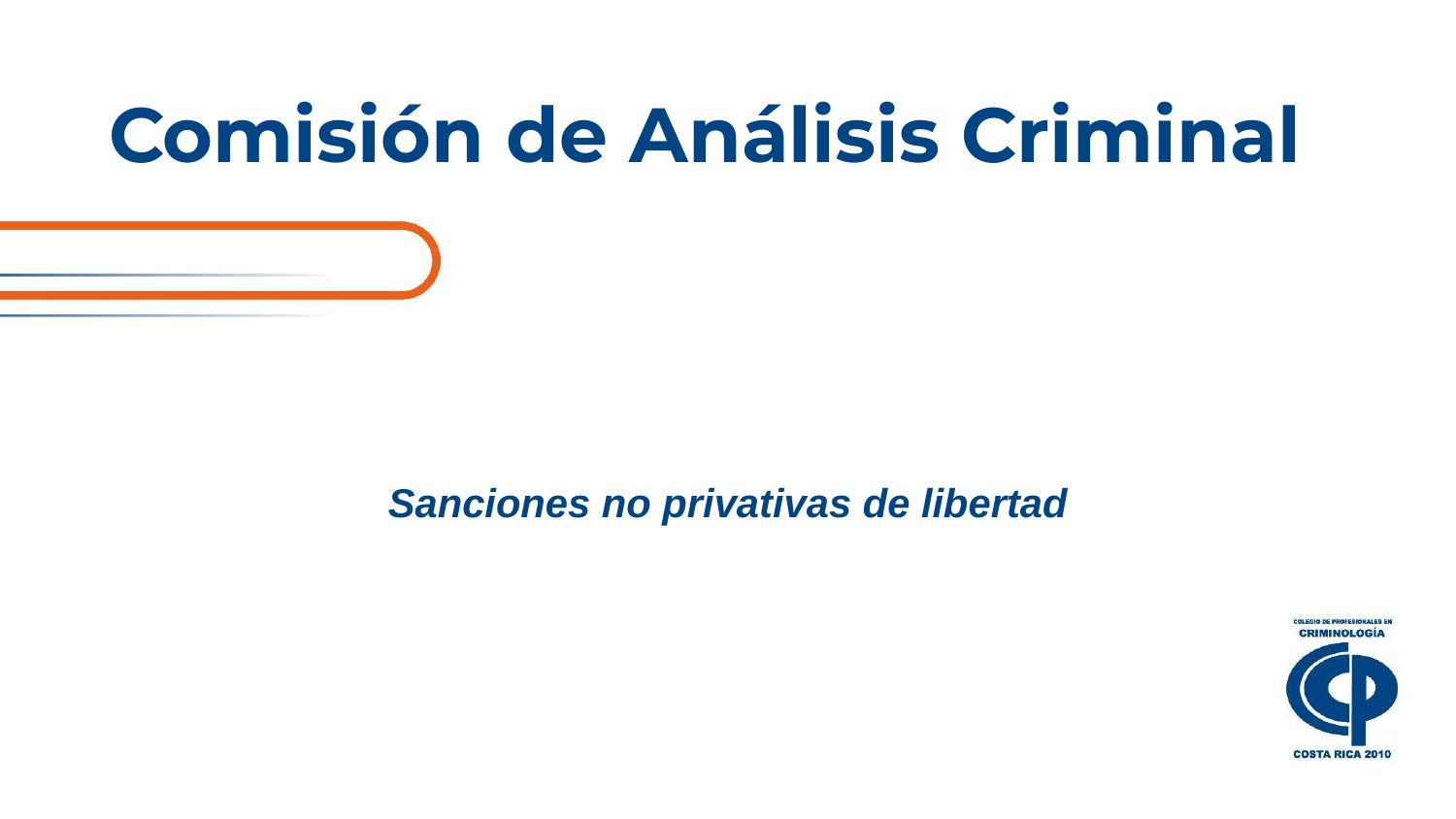

# Comisión de Análisis Criminal
Sanciones no privativas de libertad